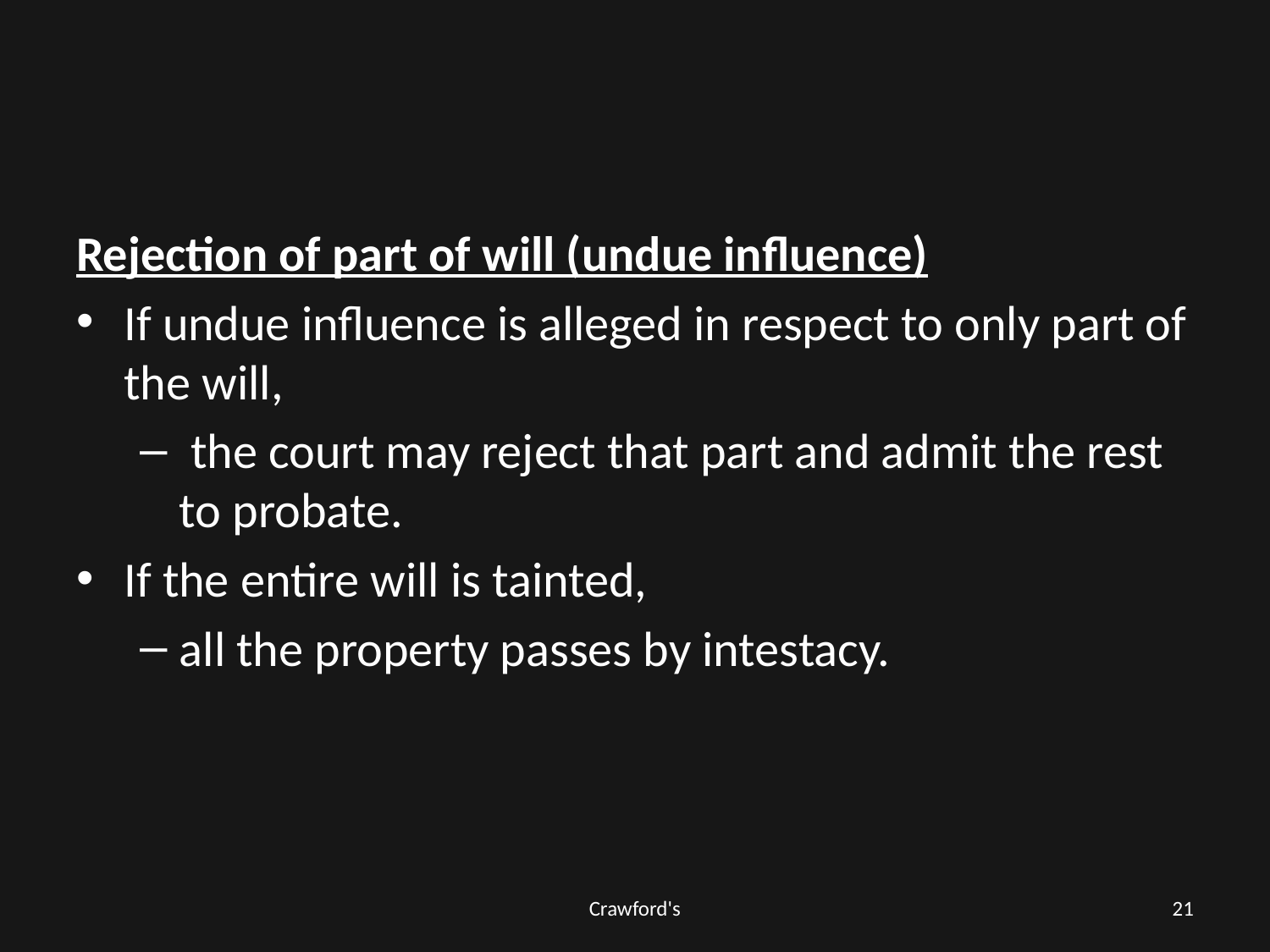

#
Rejection of part of will (undue influence)
If undue influence is alleged in respect to only part of the will,
 the court may reject that part and admit the rest to probate.
If the entire will is tainted,
all the property passes by intestacy.

Crawford's
21